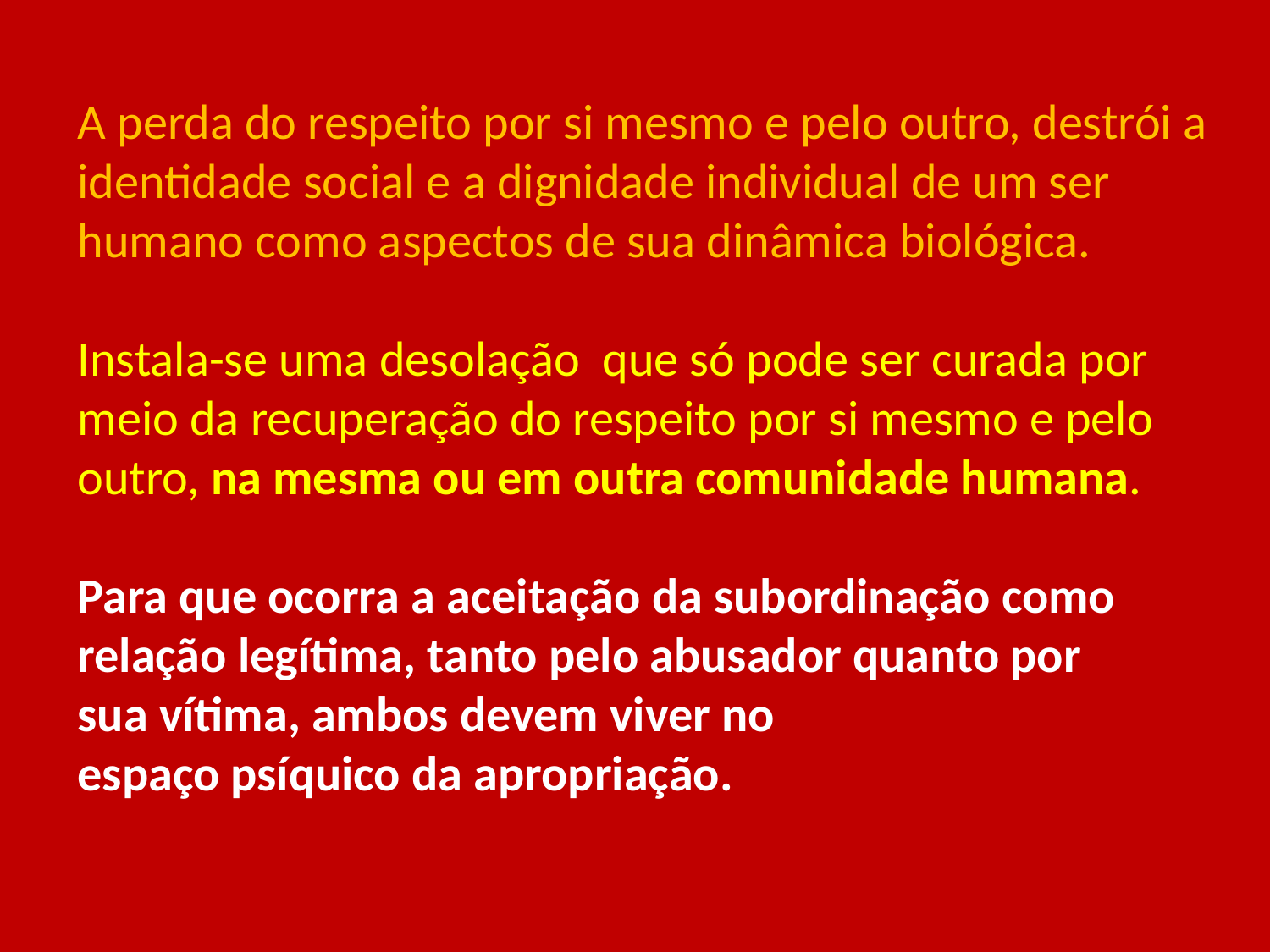

# A perda do respeito por si mesmo e pelo outro, destrói a identidade social e a dignidade individual de um ser humano como aspectos de sua dinâmica biológica. Instala-se uma desolação  que só pode ser curada por meio da recuperação do respeito por si mesmo e pelo outro, na mesma ou em outra comunidade humana. Para que ocorra a aceitação da subordinação como relação legítima, tanto pelo abusador quanto por sua vítima, ambos devem viver no espaço psíquico da apropriação.